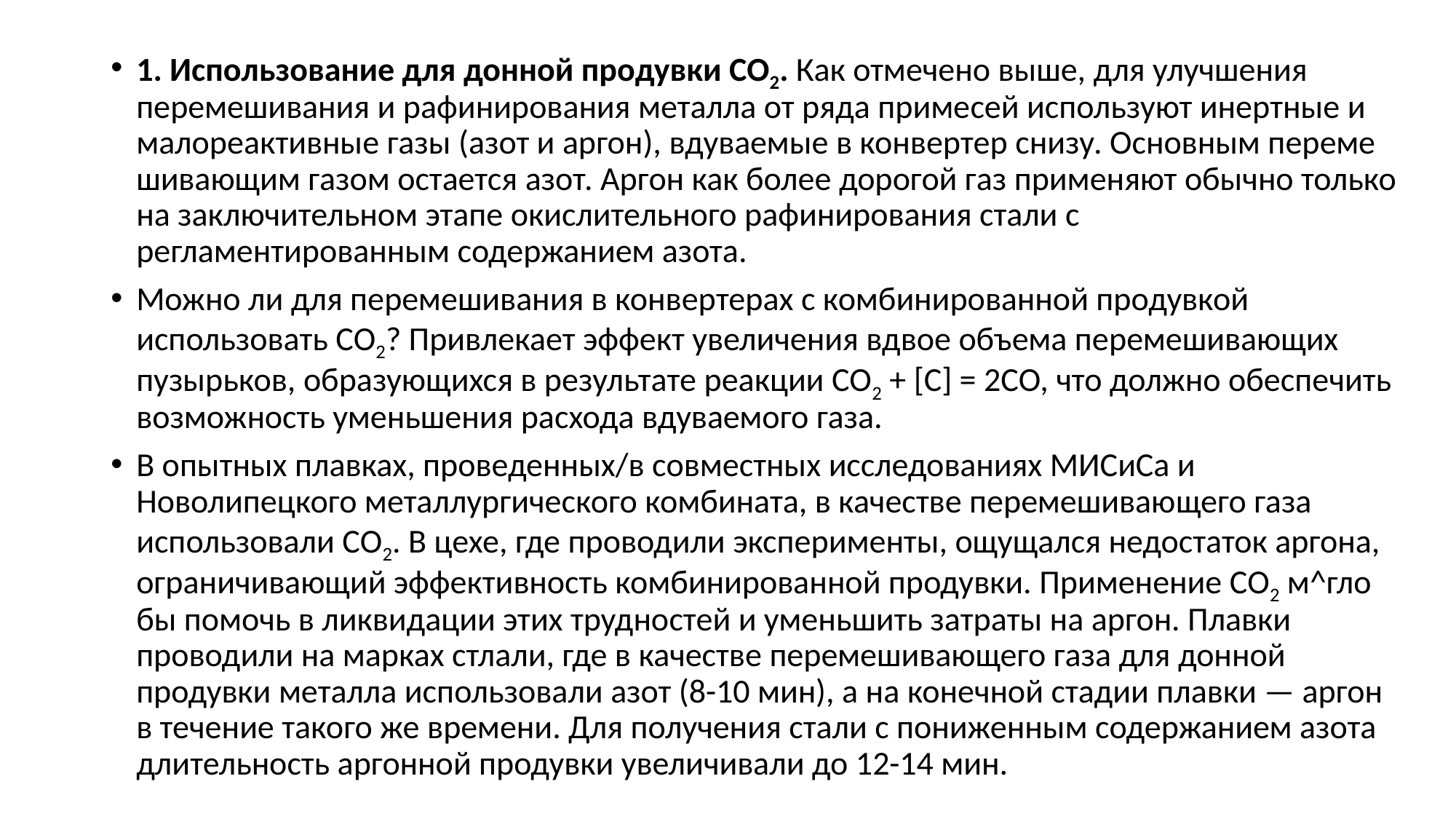

1. Использование для донной продувки СО2. Как отмечено выше, для улучшения перемешивания и ра­финирования металла от ряда приме­сей используют инертные и малореак­тивные газы (азот и аргон), вдуваемые в конвертер снизу. Основным переме­шивающим газом остается азот. Аргон как более дорогой газ применяют обычно только на заключительном этапе окислительного рафинирования стали с регламентированным содержа­нием азота.
Можно ли для перемешивания в конвертерах с комбинированной про­дувкой использовать СО2? Привлекает эффект увеличения вдвое объема пе­ремешивающих пузырьков, образую­щихся в результате реакции СО2 + [С] = 2СО, что должно обеспе­чить возможность уменьшения расхо­да вдуваемого газа.
В опытных плавках, проведенных/в совместных исследованиях МИСиСа и Новолипецкого металлургического комбината, в качестве перемешиваю­щего газа использовали СО2. В цехе, где проводили эксперименты, ощу­щался недостаток аргона, ограничива­ющий эффективность комбинирован­ной продувки. Применение СО2 м^гло бы помочь в ликвидации этих трудно­стей и уменьшить затраты на аргон. Плавки проводили на марках стлали, где в качестве перемешивающего газа для донной продувки металла исполь­зовали азот (8-10 мин), а на конечной стадии плавки — аргон в течение тако­го же времени. Для получения стали с пониженным содержанием азота дли­тельность аргонной продувки увели­чивали до 12-14 мин.